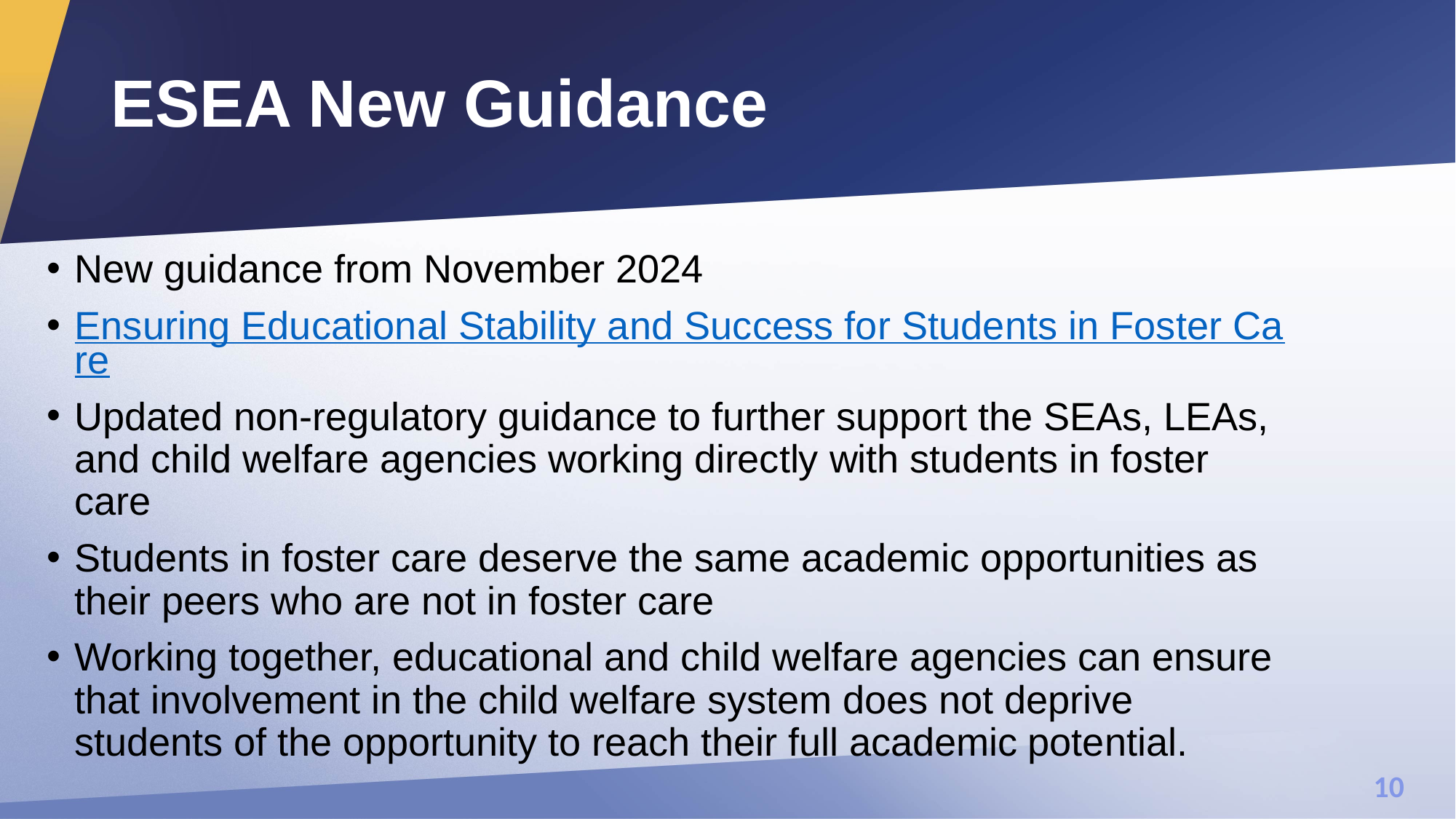

# ESEA New Guidance
New guidance from November 2024
Ensuring Educational Stability and Success for Students in Foster Care
Updated non-regulatory guidance to further support the SEAs, LEAs, and child welfare agencies working directly with students in foster care
Students in foster care deserve the same academic opportunities as their peers who are not in foster care
Working together, educational and child welfare agencies can ensure that involvement in the child welfare system does not deprive students of the opportunity to reach their full academic potential.